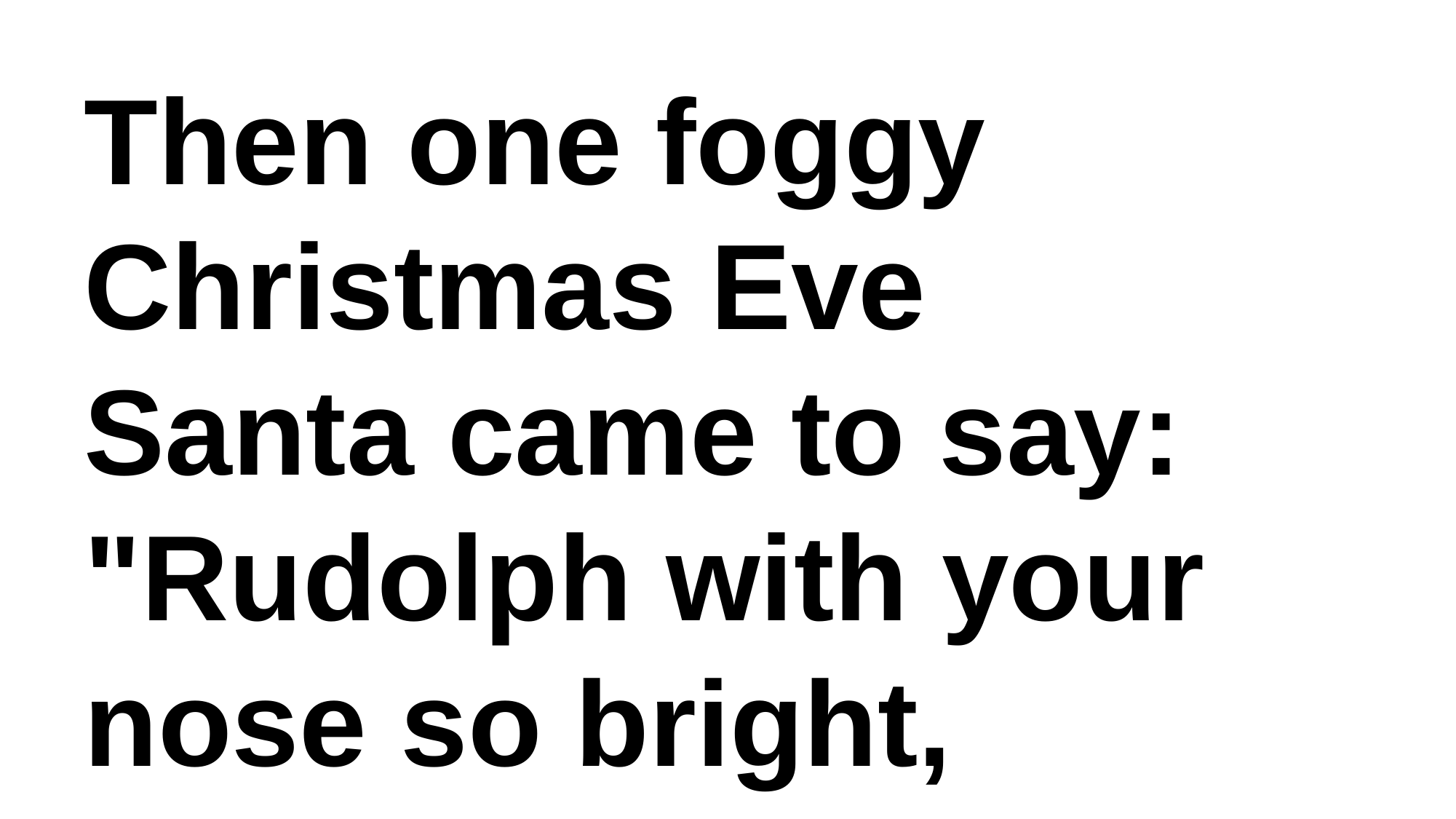

Then one foggy Christmas Eve
Santa came to say:
"Rudolph with your nose so bright,
Won't you guide my sleigh tonight?” •